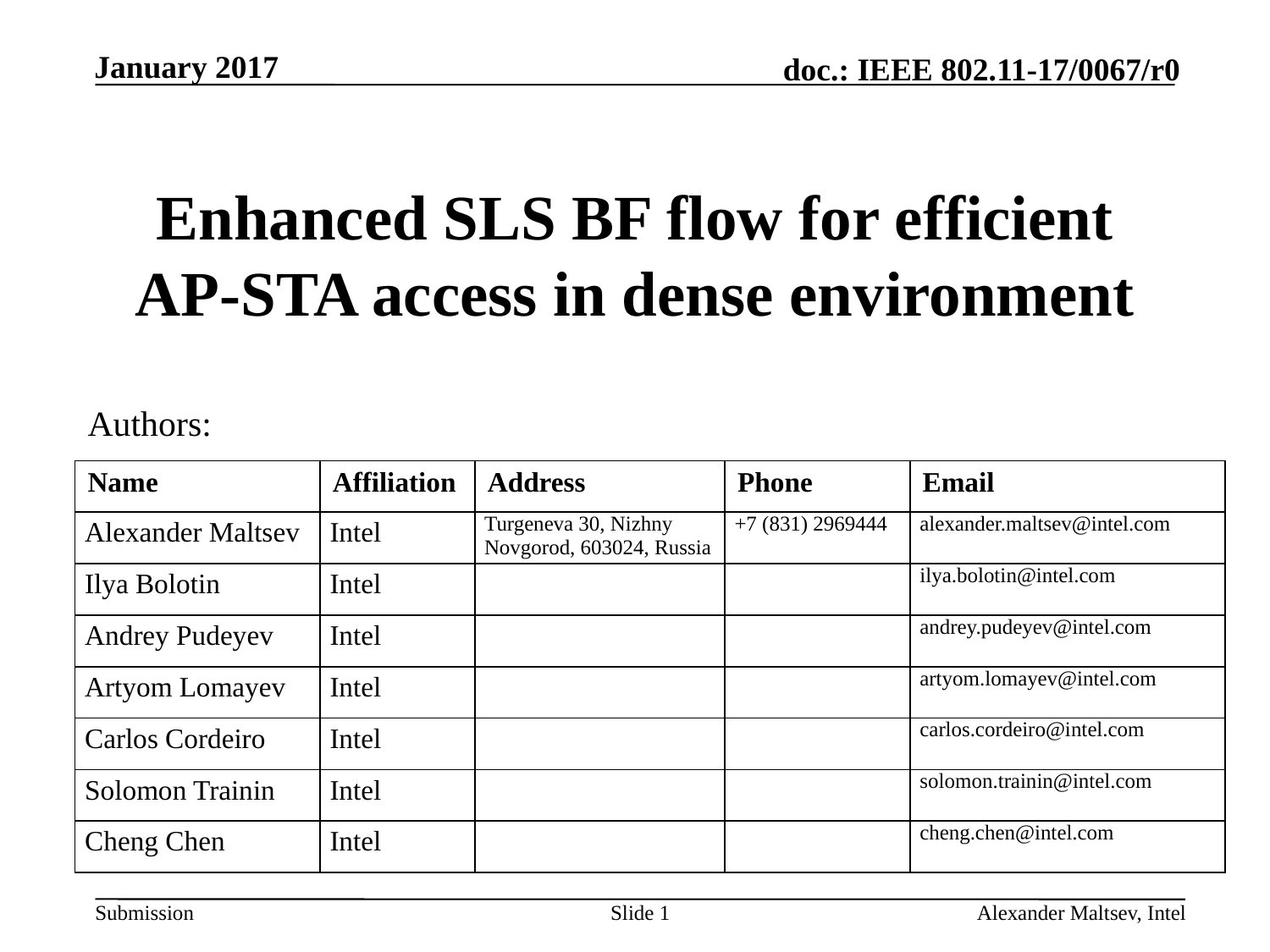

# Enhanced SLS BF flow for efficient AP-STA access in dense environment
Authors:
| Name | Affiliation | Address | Phone | Email |
| --- | --- | --- | --- | --- |
| Alexander Maltsev | Intel | Turgeneva 30, Nizhny Novgorod, 603024, Russia | +7 (831) 2969444 | alexander.maltsev@intel.com |
| Ilya Bolotin | Intel |  |  | ilya.bolotin@intel.com |
| Andrey Pudeyev | Intel |  |  | andrey.pudeyev@intel.com |
| Artyom Lomayev | Intel |  |  | artyom.lomayev@intel.com |
| Carlos Cordeiro | Intel |  |  | carlos.cordeiro@intel.com |
| Solomon Trainin | Intel |  |  | solomon.trainin@intel.com |
| Cheng Chen | Intel |  |  | cheng.chen@intel.com |
Slide 1
Alexander Maltsev, Intel